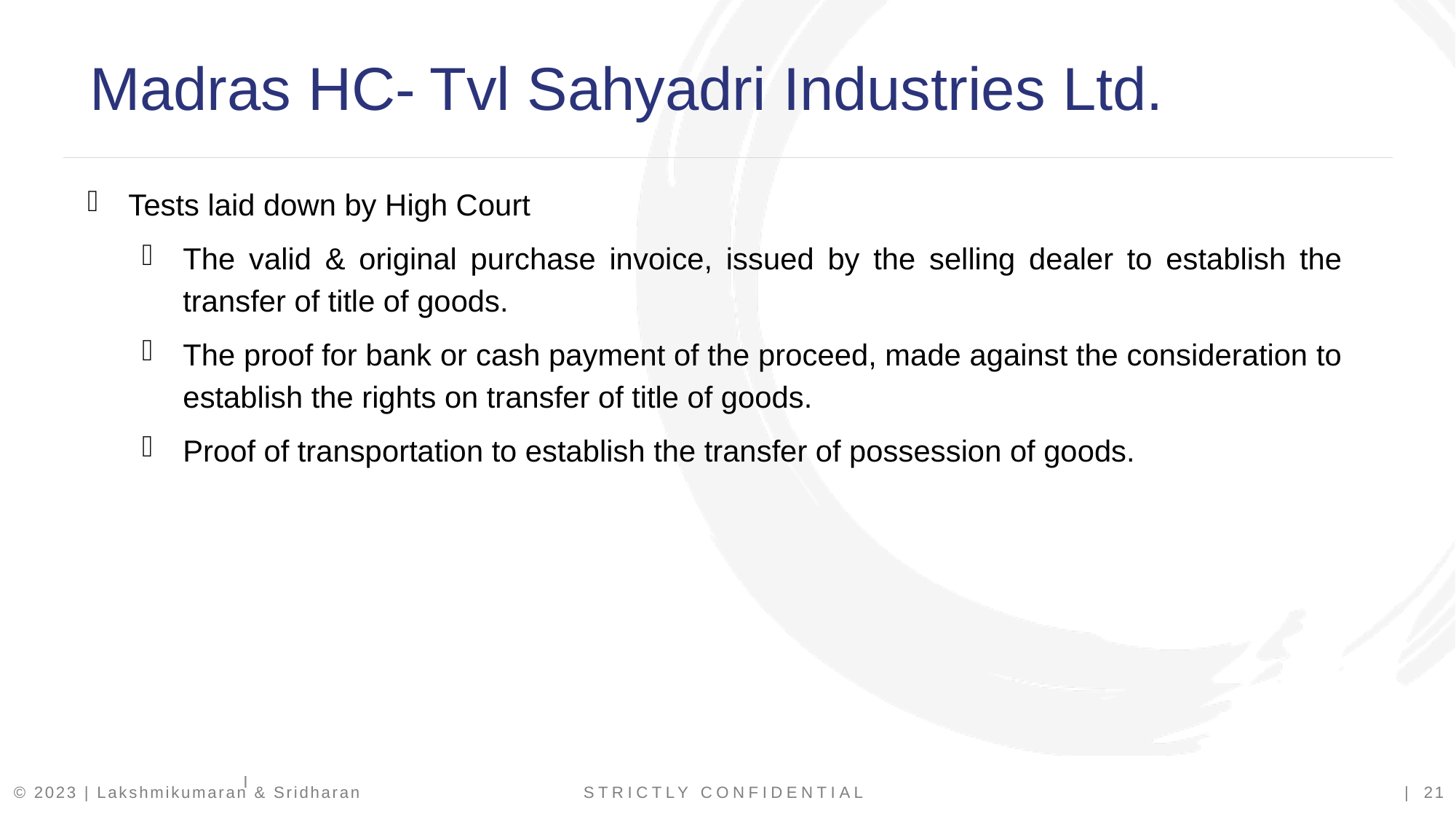

Madras HC- Tvl Sahyadri Industries Ltd.
Tests laid down by High Court
The valid & original purchase invoice, issued by the selling dealer to establish the transfer of title of goods.
The proof for bank or cash payment of the proceed, made against the consideration to establish the rights on transfer of title of goods.
Proof of transportation to establish the transfer of possession of goods.
I